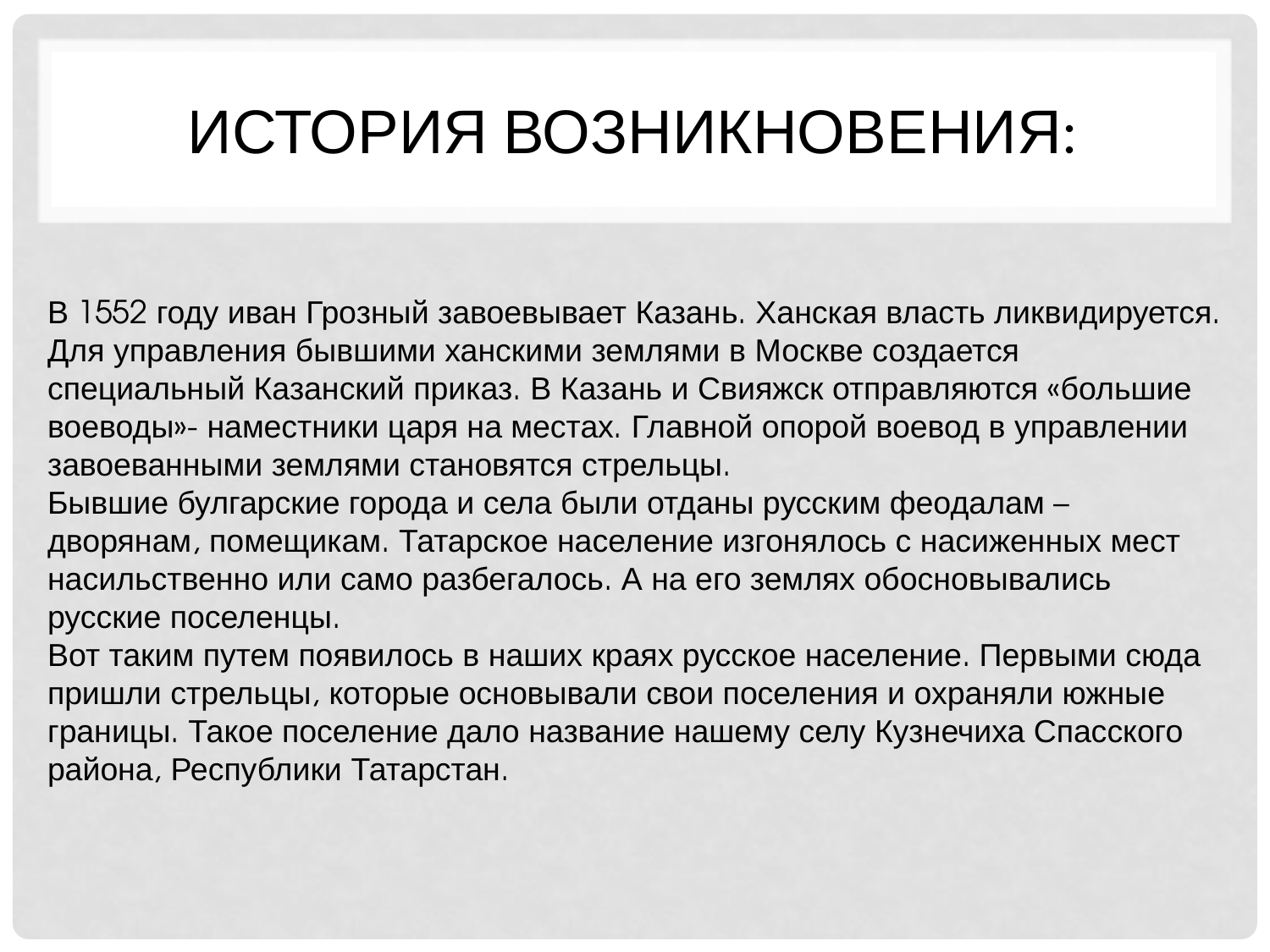

# История возникновения:
В 1552 году иван Грозный завоевывает Казань. Ханская власть ликвидируется. Для управления бывшими ханскими землями в Москве создается специальный Казанский приказ. В Казань и Свияжск отправляются «большие воеводы»- наместники царя на местах. Главной опорой воевод в управлении завоеванными землями становятся стрельцы.
Бывшие булгарские города и села были отданы русским феодалам – дворянам, помещикам. Татарское население изгонялось с насиженных мест насильственно или само разбегалось. А на его землях обосновывались русские поселенцы.
Вот таким путем появилось в наших краях русское население. Первыми сюда пришли стрельцы, которые основывали свои поселения и охраняли южные границы. Такое поселение дало название нашему селу Кузнечиха Спасского района, Республики Татарстан.